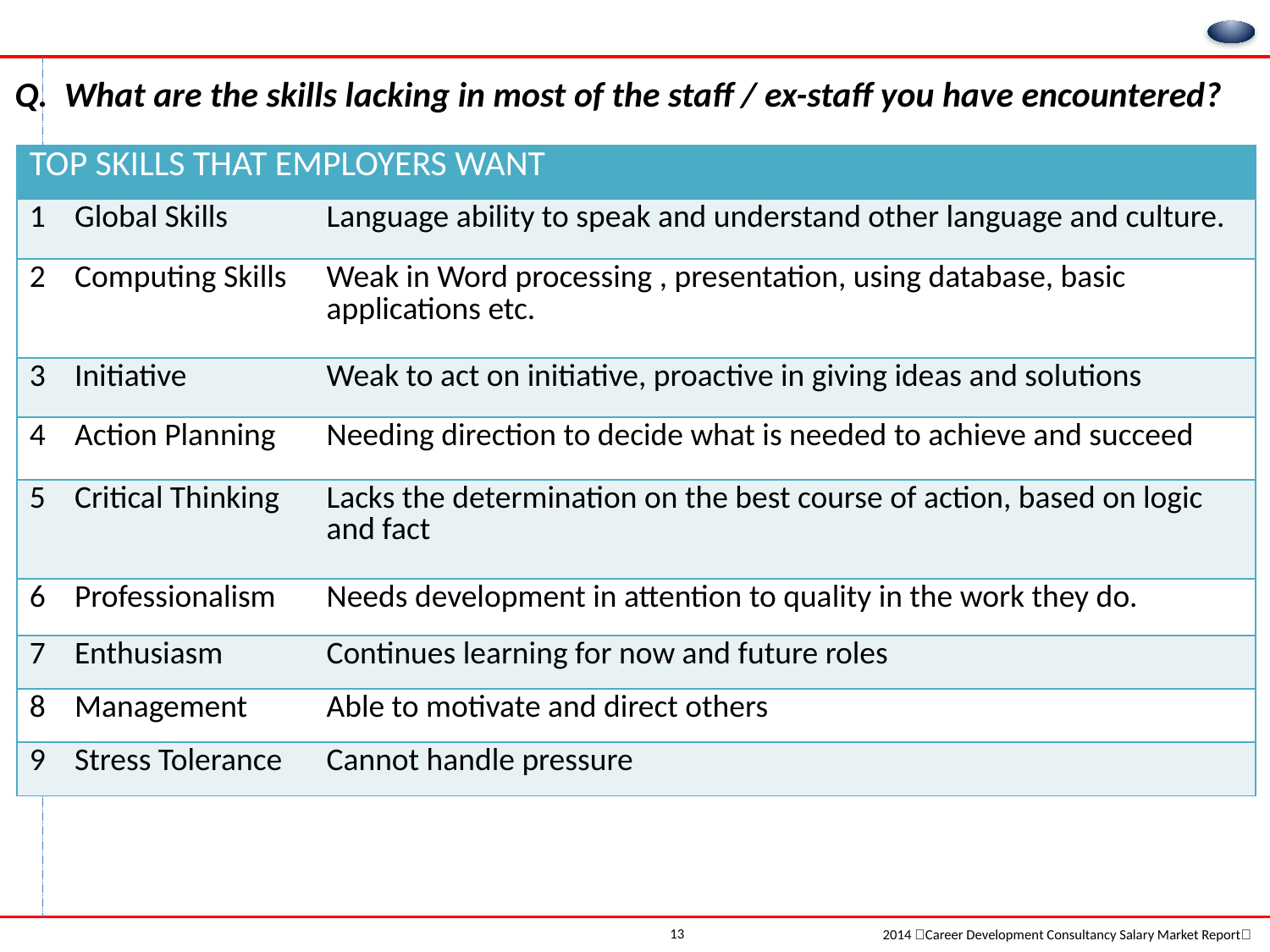

Q.  What are the skills lacking in most of the staff / ex-staff you have encountered?
| TOP SKILLS THAT EMPLOYERS WANT |  |  |
| --- | --- | --- |
| 1 | Global Skills | Language ability to speak and understand other language and culture. |
| 2 | Computing Skills | Weak in Word processing , presentation, using database, basic applications etc. |
| 3 | Initiative | Weak to act on initiative, proactive in giving ideas and solutions |
| 4 | Action Planning | Needing direction to decide what is needed to achieve and succeed |
| 5 | Critical Thinking | Lacks the determination on the best course of action, based on logic and fact |
| 6 | Professionalism | Needs development in attention to quality in the work they do. |
| 7 | Enthusiasm | Continues learning for now and future roles |
| 8 | Management | Able to motivate and direct others |
| 9 | Stress Tolerance | Cannot handle pressure |
13